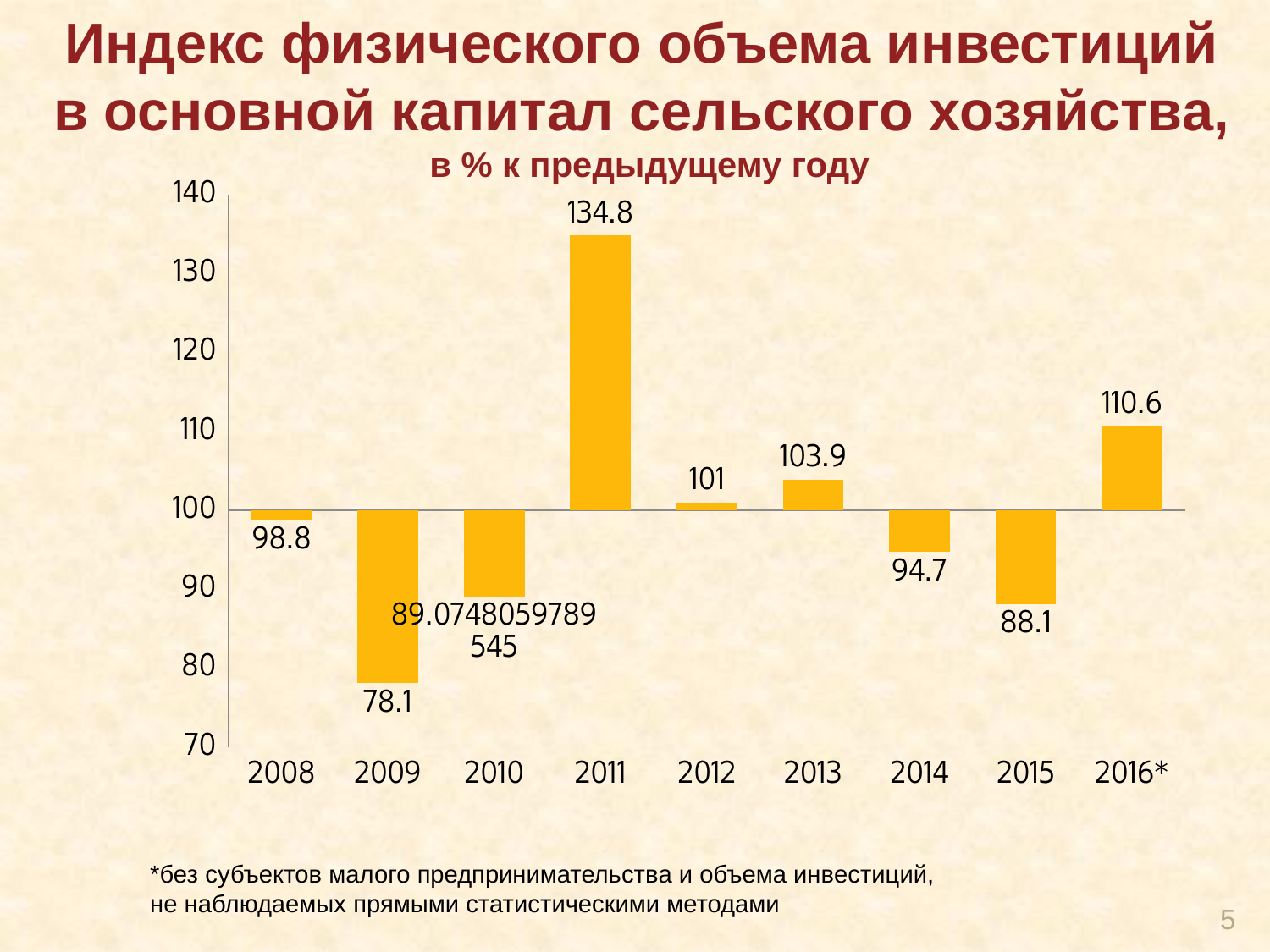

# Индекс физического объема инвестиций в основной капитал сельского хозяйства, в % к предыдущему году

### Chart

| Category | Ряд 1 |
|---|---|
| 2008 | 98.8 |
| 2009 | 78.1 |
| 2010 | 89.07480597895446 |
| 2011 | 134.8 |
| 2012 | 101.0 |
| 2013 | 103.9 |
| 2014 | 94.7 |
| 2015 | 88.1 |
| 2016* | 110.6 |
*без субъектов малого предпринимательства и объема инвестиций,
не наблюдаемых прямыми статистическими методами
5